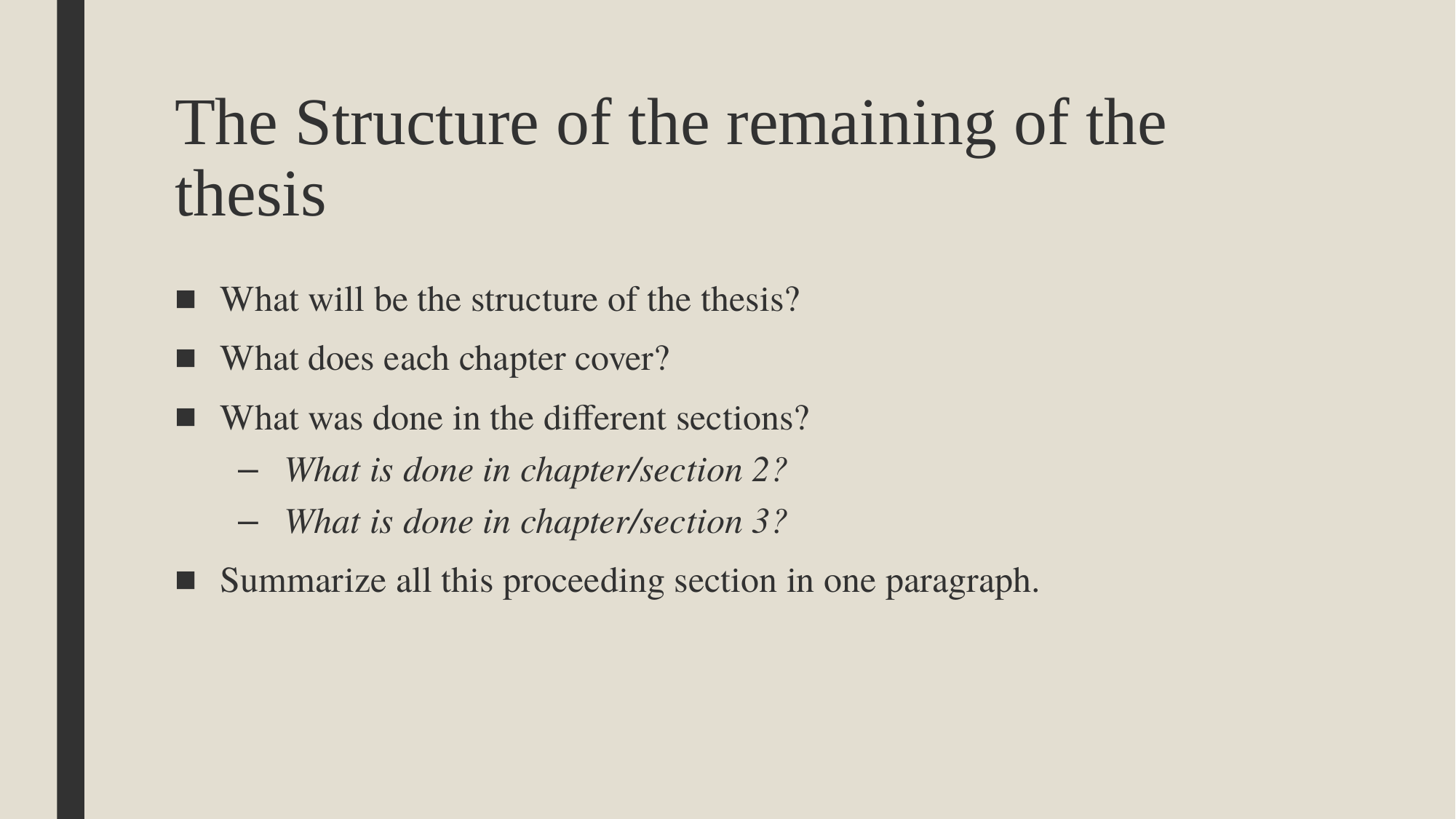

# The Structure of the remaining of the thesis
What will be the structure of the thesis?
What does each chapter cover?
What was done in the different sections?
What is done in chapter/section 2?
What is done in chapter/section 3?
Summarize all this proceeding section in one paragraph.